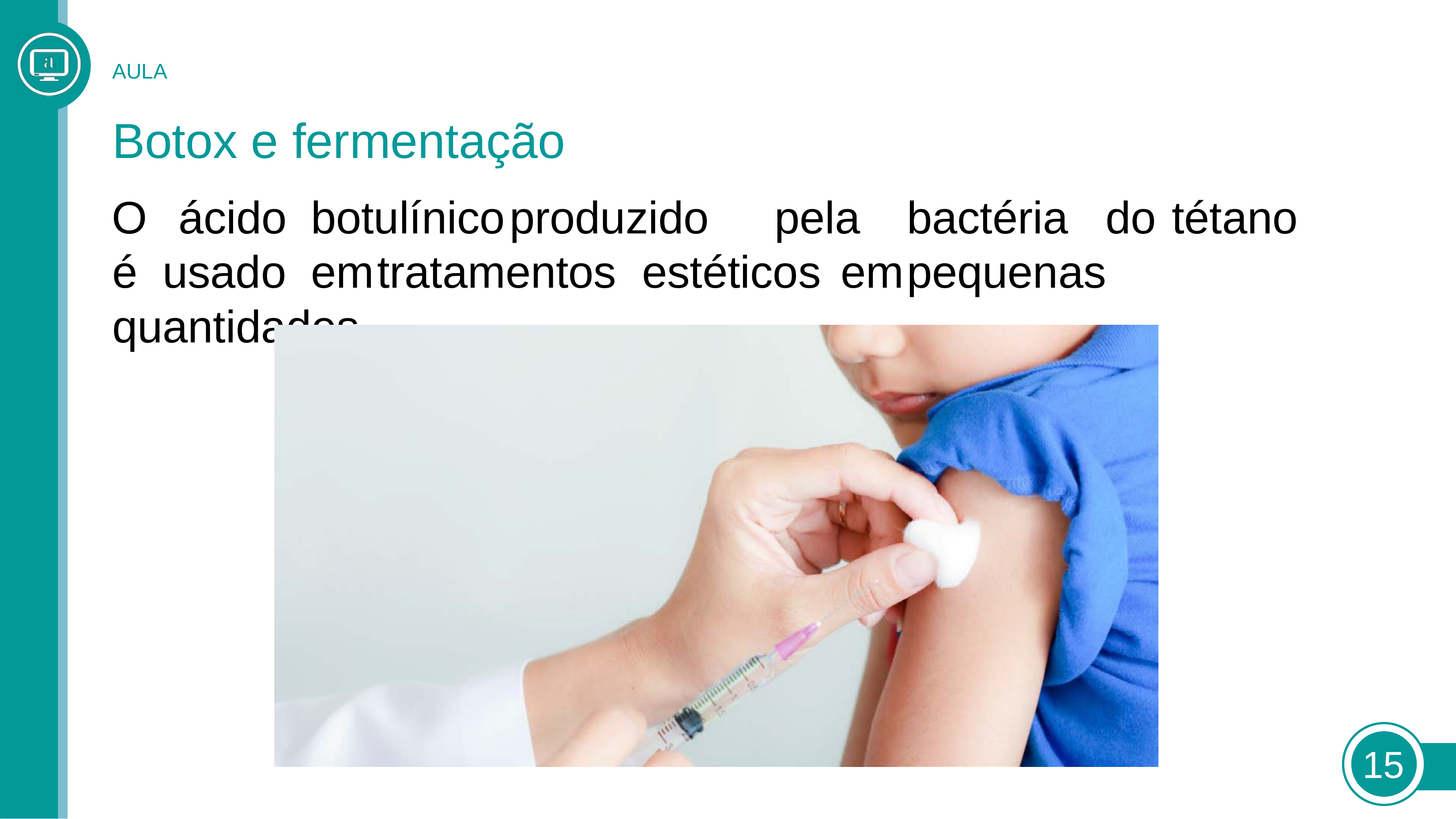

AULA
# Botox e fermentação
O	ácido	botulínico	produzido	pela	bactéria	do	tétano	é  usado	em	tratamentos	estéticos	em	pequenas	quantidades.

15